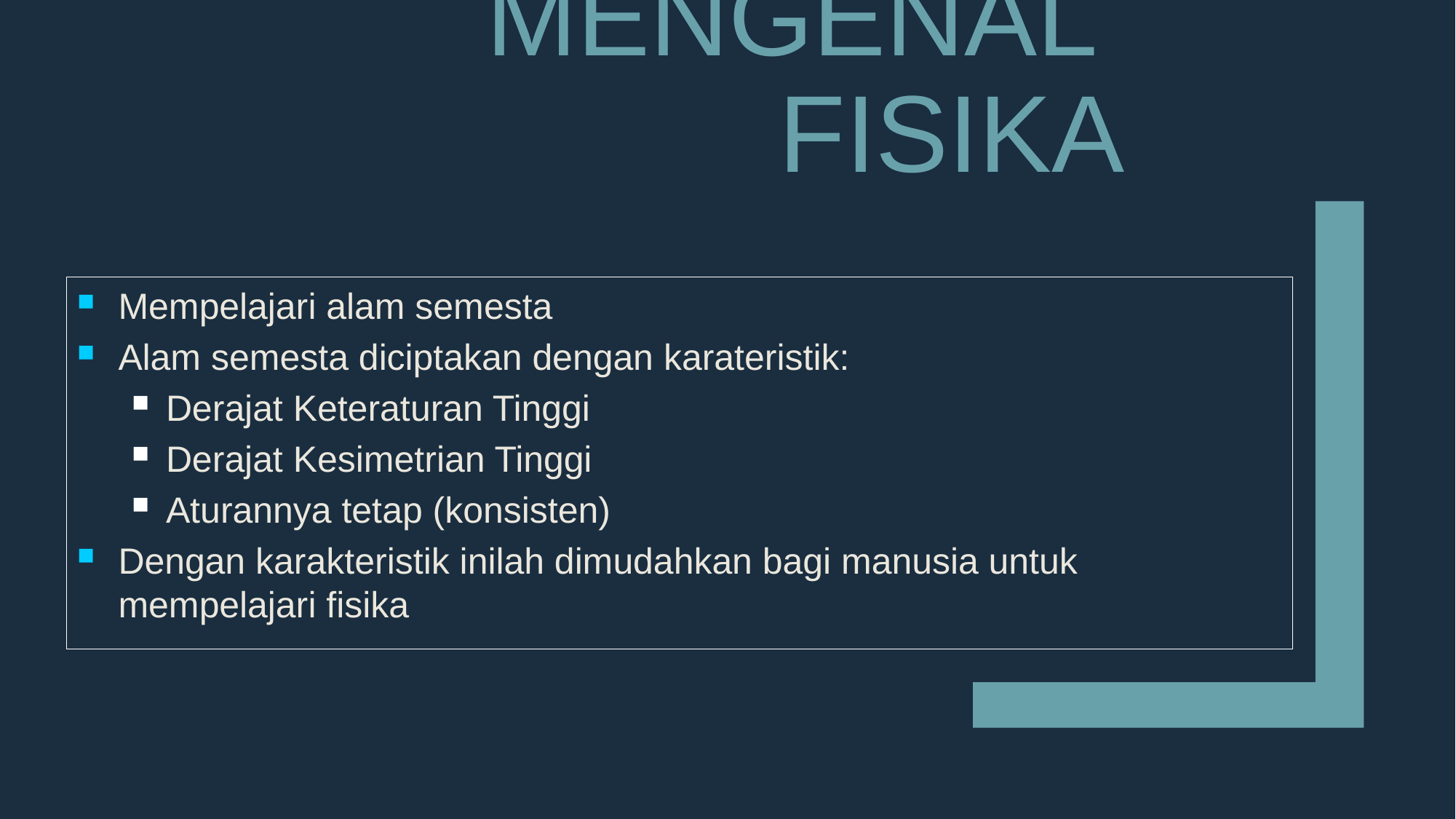

# MENGENAL  FISIKA
Mempelajari alam semesta
Alam semesta diciptakan dengan karateristik:
Derajat Keteraturan Tinggi
Derajat Kesimetrian Tinggi
Aturannya tetap (konsisten)
Dengan karakteristik inilah dimudahkan bagi manusia untuk mempelajari fisika